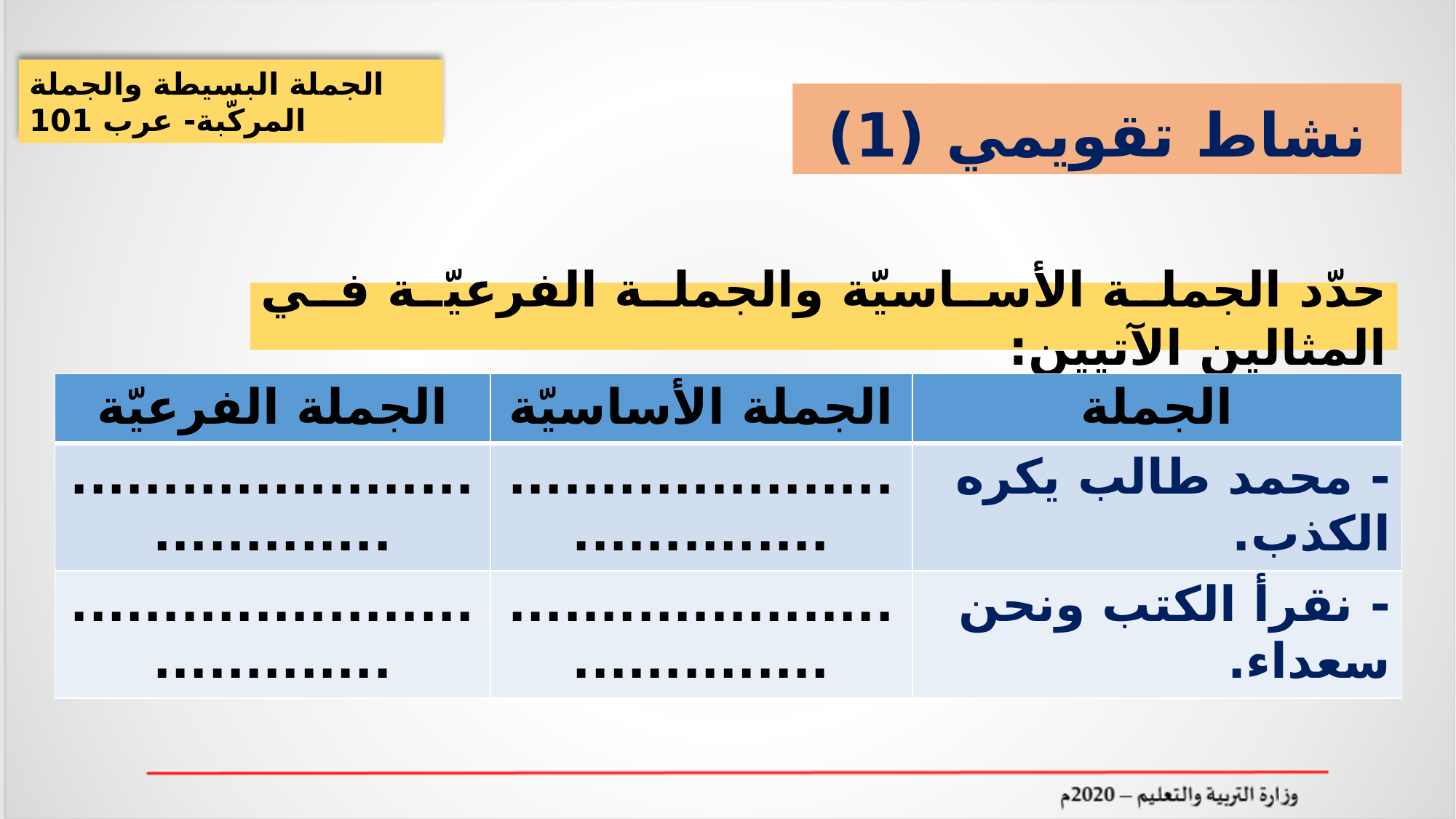

الجملة البسيطة والجملة المركّبة- عرب 101
نشاط تقويمي (1)
حدّد الجملة الأساسيّة والجملة الفرعيّة في المثالين الآتيين:
| الجملة الفرعيّة | الجملة الأساسيّة | الجملة |
| --- | --- | --- |
| ................................... | ................................... | - محمد طالب يكره الكذب. |
| ................................... | ................................... | - نقرأ الكتب ونحن سعداء. |